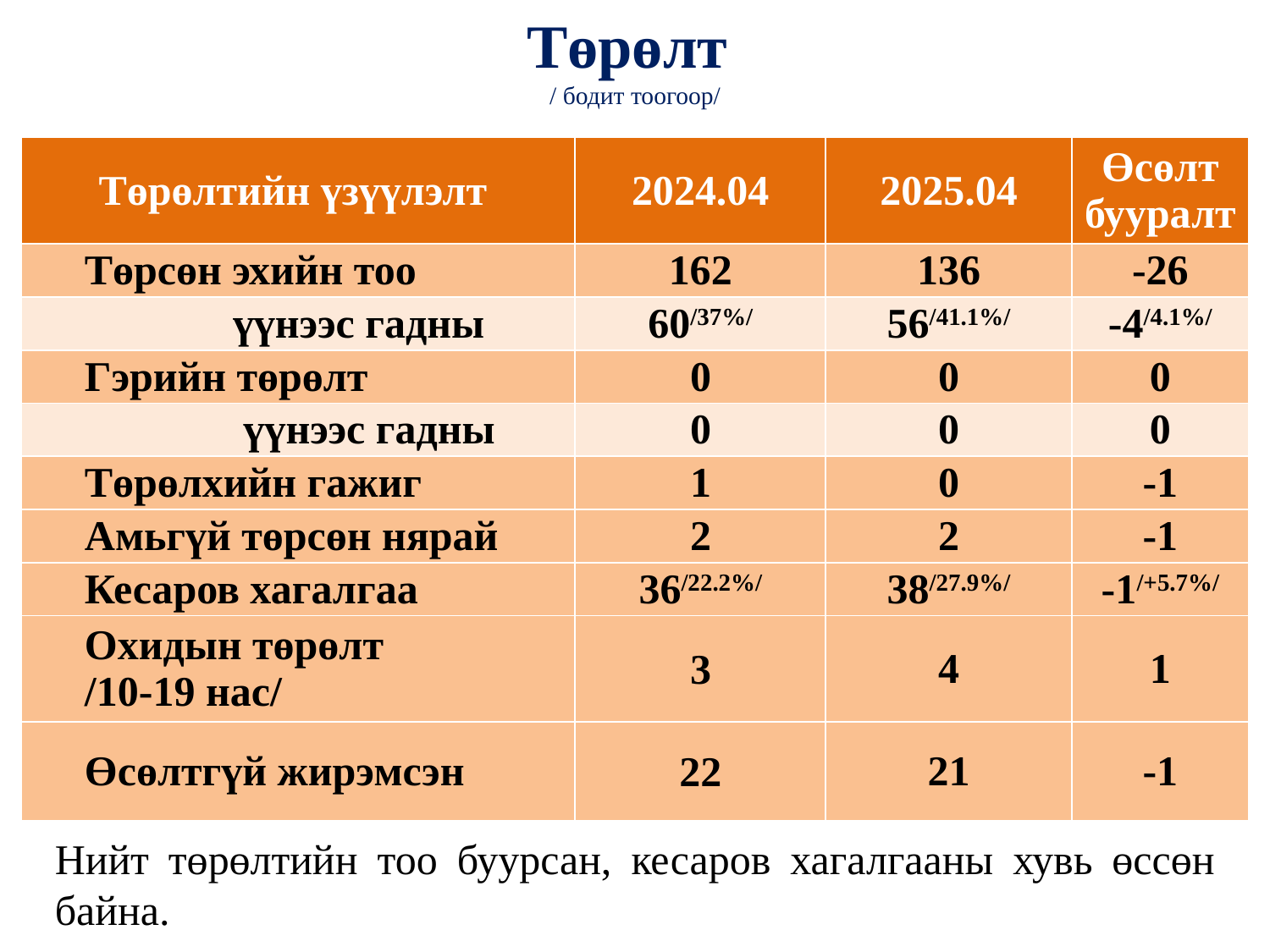

# Төрөлт / бодит тоогоор/
| Төрөлтийн үзүүлэлт | 2024.04 | 2025.04 | Өсөлт бууралт |
| --- | --- | --- | --- |
| Төрсөн эхийн тоо | 162 | 136 | -26 |
| үүнээс гадны | 60/37%/ | 56/41.1%/ | -4/4.1%/ |
| Гэрийн төрөлт | 0 | 0 | 0 |
| үүнээс гадны | 0 | 0 | 0 |
| Төрөлхийн гажиг | 1 | 0 | -1 |
| Амьгүй төрсөн нярай | 2 | 2 | -1 |
| Кесаров хагалгаа | 36/22.2%/ | 38/27.9%/ | -1/+5.7%/ |
| Охидын төрөлт /10-19 нас/ | 3 | 4 | 1 |
| Өсөлтгүй жирэмсэн | 22 | 21 | -1 |
Нийт төрөлтийн тоо буурсан, кесаров хагалгааны хувь өссөн байна.